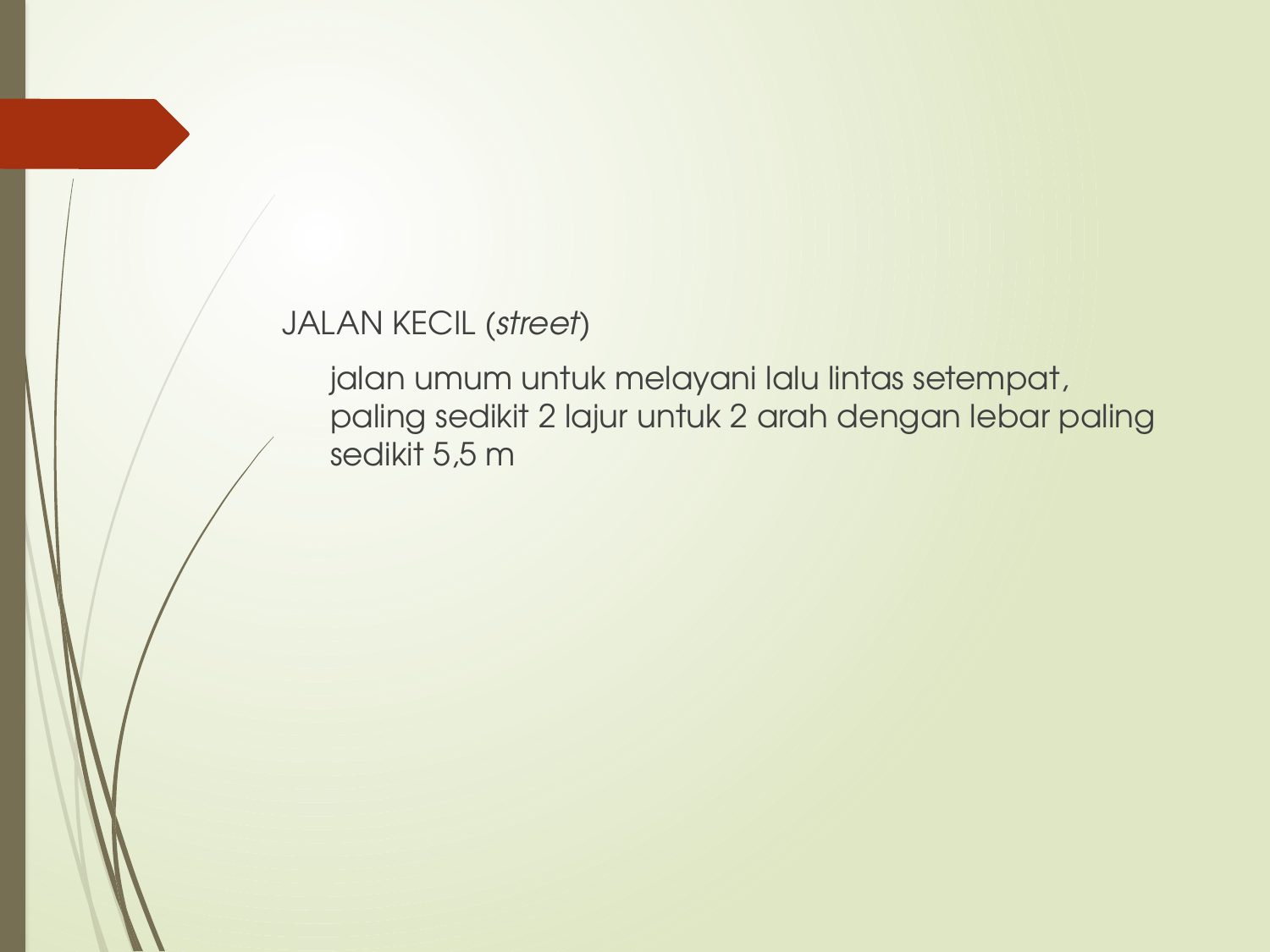

JALAN KECIL (street)
	jalan umum untuk melayani lalu lintas setempat, paling sedikit 2 lajur untuk 2 arah dengan lebar paling sedikit 5,5 m